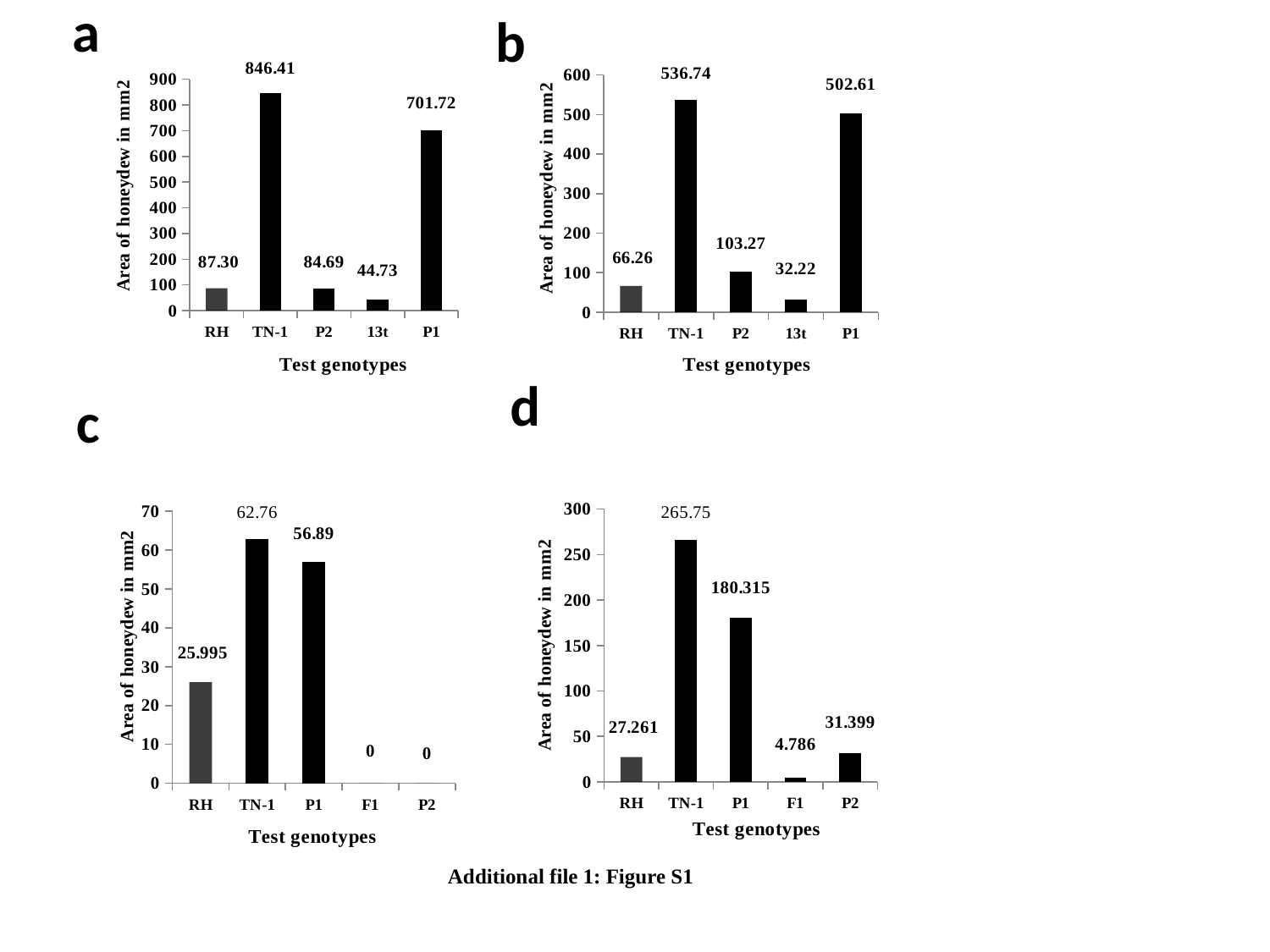

b

### Chart

| Category | RH TN-1 P2 13t P1 |
|---|---|
| RH | 66.2565 |
| TN-1 | 536.7380000000005 |
| P2 | 103.273 |
| 13t | 32.21900000000001 |
| P1 | 502.605 |
a

### Chart

| Category | RH TN-1 P2 13t P1 |
|---|---|
| RH | 87.29650000000002 |
| TN-1 | 846.4119999999995 |
| P2 | 84.68599999999998 |
| 13t | 44.728500000001446 |
| P1 | 701.72 |
d
c

### Chart

| Category | RH TN-1 P1 F1 P2 |
|---|---|
| RH | 27.26099999999999 |
| TN-1 | 265.75350000000003 |
| P1 | 180.315 |
| F1 | 4.786 |
| P2 | 31.399 |

### Chart

| Category | RH TN-1 P1 F1 P2 |
|---|---|
| RH | 25.994999999999987 |
| TN-1 | 62.76250000000127 |
| P1 | 56.89 |
| F1 | 0.0 |
| P2 | 0.0 |

Additional file 1: Figure S1